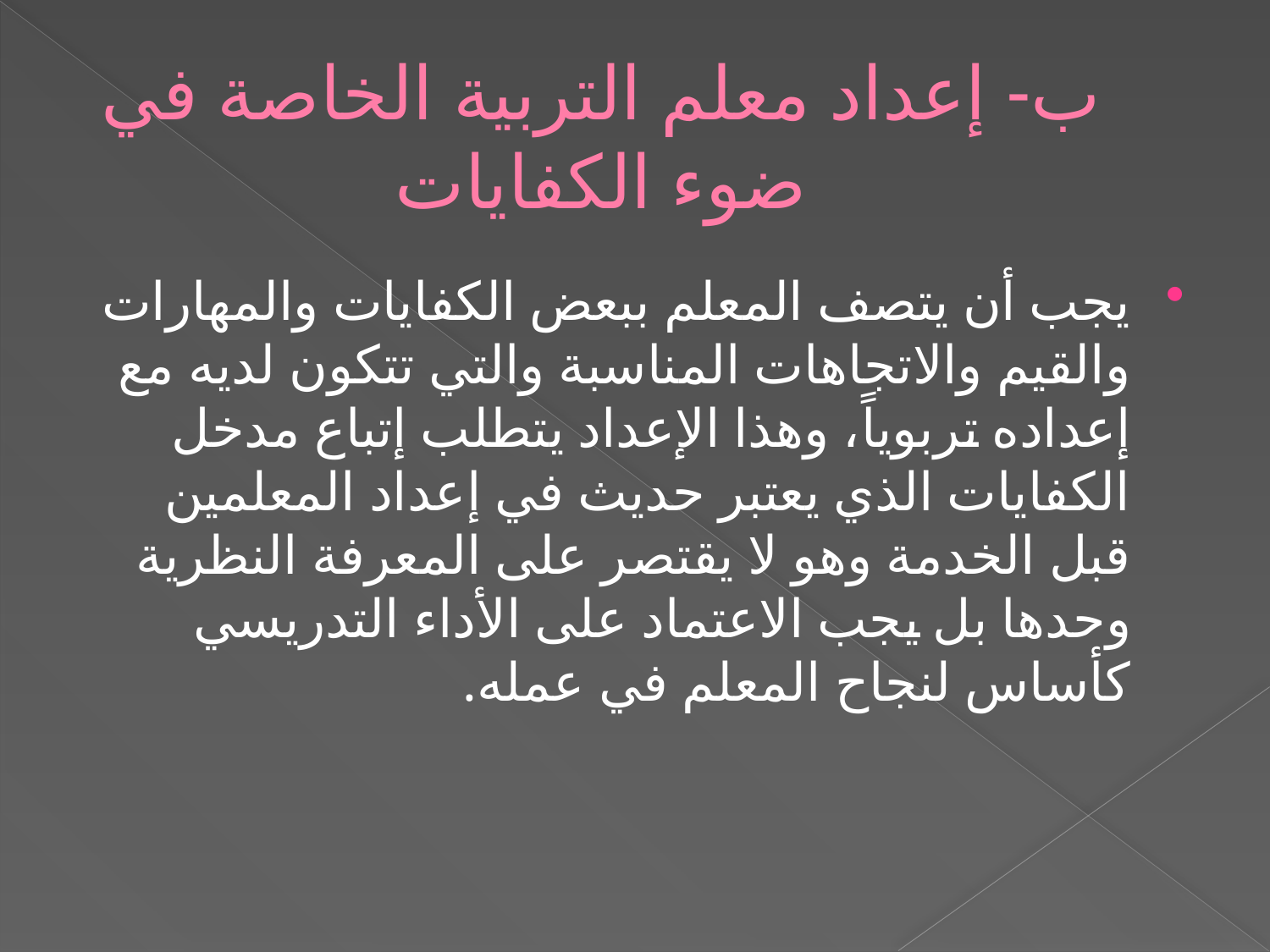

# ب- إعداد معلم التربية الخاصة في ضوء الكفايات
يجب أن يتصف المعلم ببعض الكفايات والمهارات والقيم والاتجاهات المناسبة والتي تتكون لديه مع إعداده تربوياً، وهذا الإعداد يتطلب إتباع مدخل الكفايات الذي يعتبر حديث في إعداد المعلمين قبل الخدمة وهو لا يقتصر على المعرفة النظرية وحدها بل يجب الاعتماد على الأداء التدريسي كأساس لنجاح المعلم في عمله.